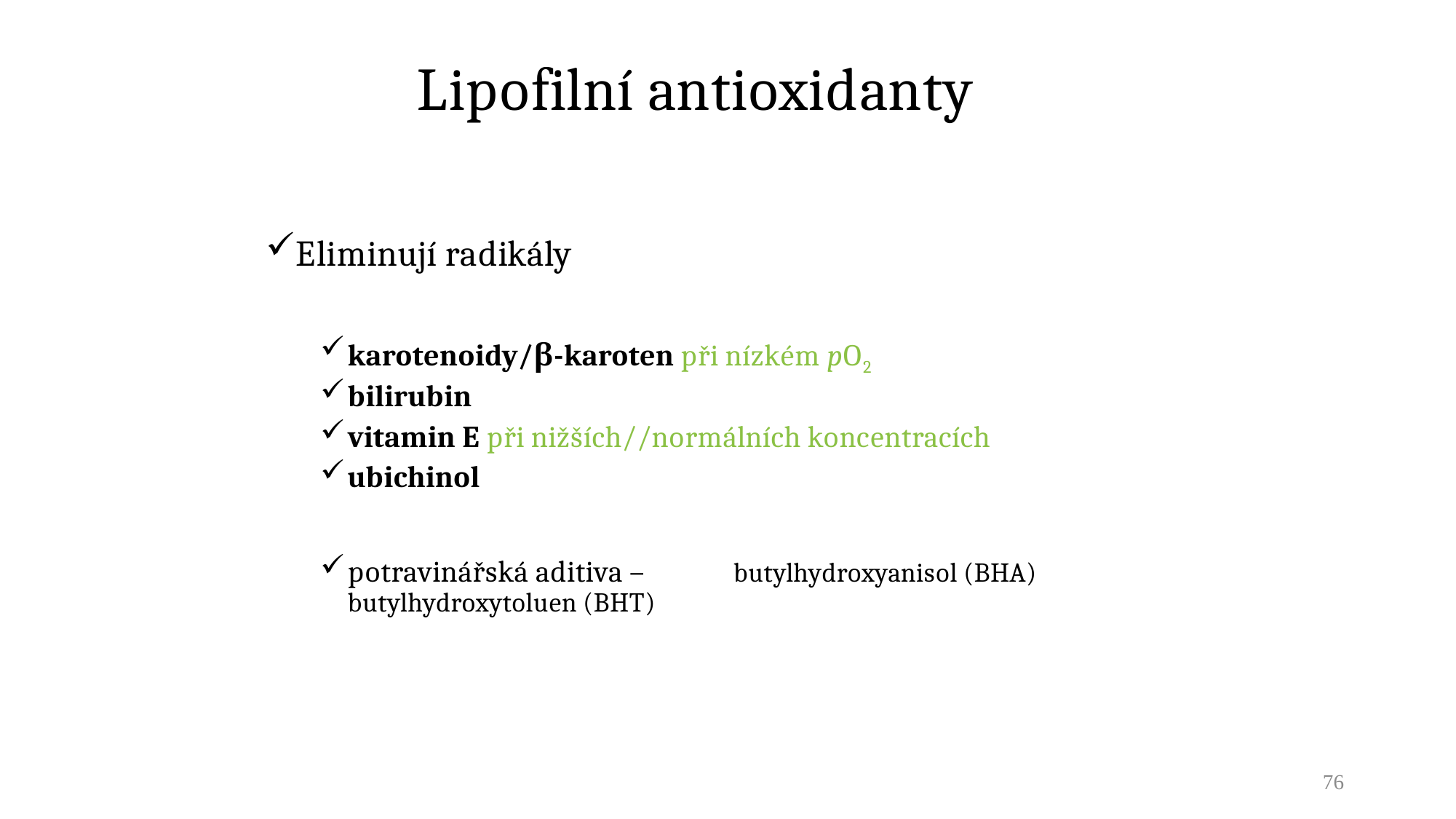

# Lipofilní antioxidanty
Eliminují radikály

karotenoidy/β-karoten při nízkém pO2
bilirubin
vitamin E při nižších//normálních koncentracích
ubichinol

potravinářská aditiva – 	butylhydroxyanisol (BHA) 		butylhydroxytoluen (BHT)
76